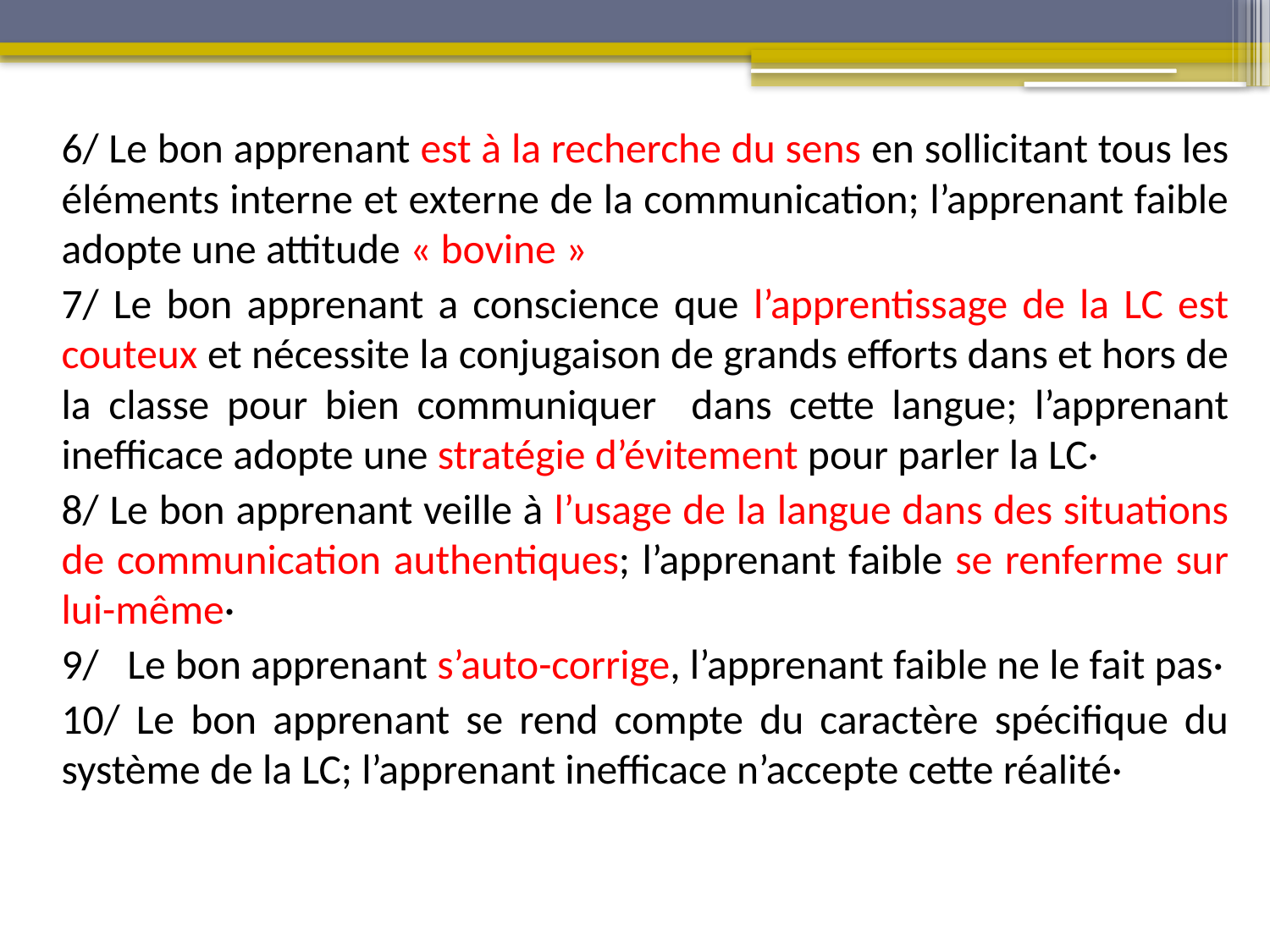

6/ Le bon apprenant est à la recherche du sens en sollicitant tous les éléments interne et externe de la communication; l’apprenant faible adopte une attitude « bovine »
7/ Le bon apprenant a conscience que l’apprentissage de la LC est couteux et nécessite la conjugaison de grands efforts dans et hors de la classe pour bien communiquer  dans cette langue; l’apprenant inefficace adopte une stratégie d’évitement pour parler la LC·
8/ Le bon apprenant veille à l’usage de la langue dans des situations de communication authentiques; l’apprenant faible se renferme sur lui-même·
9/   Le bon apprenant s’auto-corrige, l’apprenant faible ne le fait pas·
10/ Le bon apprenant se rend compte du caractère spécifique du système de la LC; l’apprenant inefficace n’accepte cette réalité·